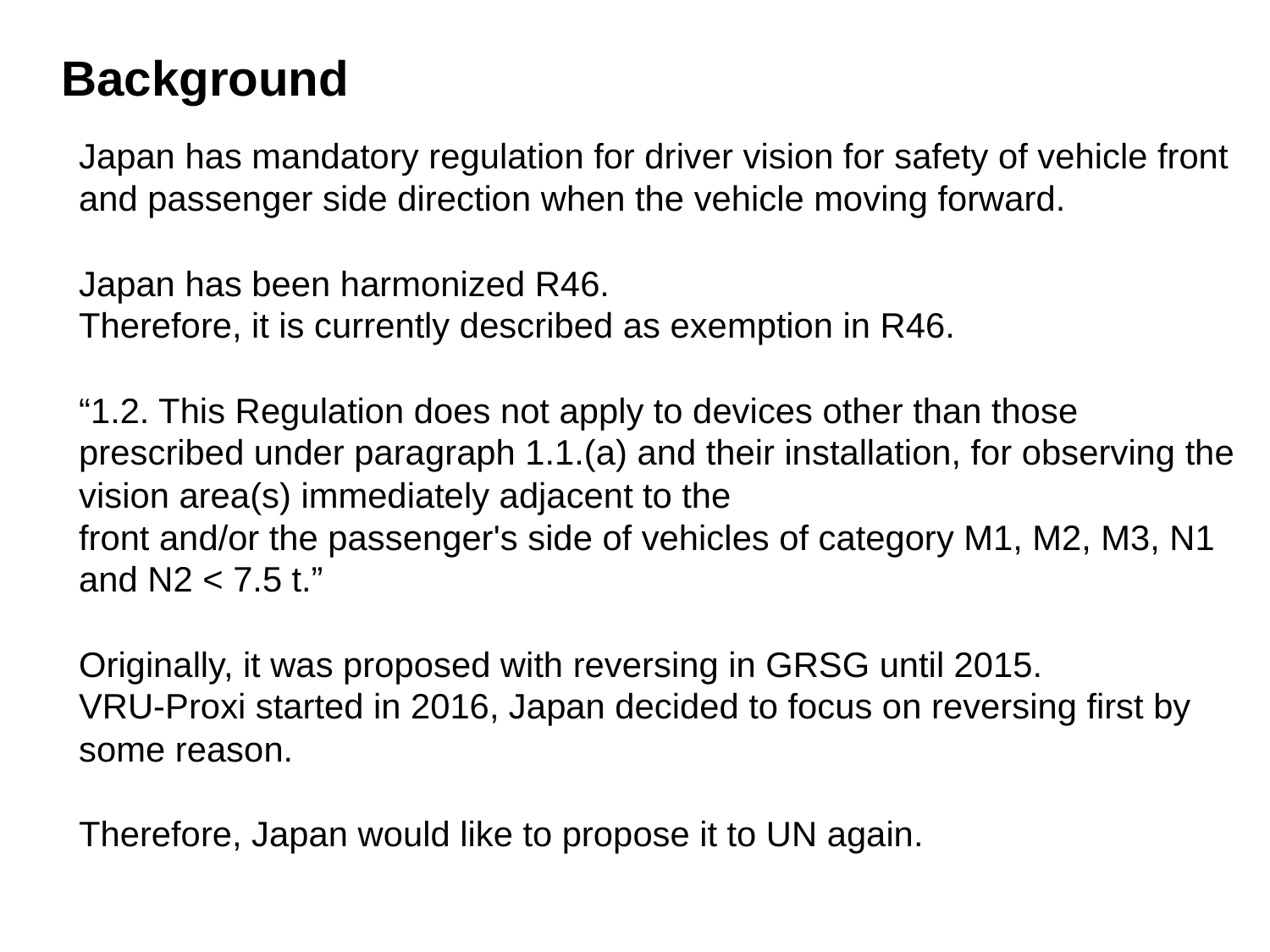

Background
Japan has mandatory regulation for driver vision for safety of vehicle front and passenger side direction when the vehicle moving forward.

Japan has been harmonized R46.
Therefore, it is currently described as exemption in R46.

“1.2. This Regulation does not apply to devices other than those prescribed under paragraph 1.1.(a) and their installation, for observing the vision area(s) immediately adjacent to the
front and/or the passenger's side of vehicles of category M1, M2, M3, N1 and N2 < 7.5 t.”

Originally, it was proposed with reversing in GRSG until 2015.
VRU-Proxi started in 2016, Japan decided to focus on reversing first by some reason.

Therefore, Japan would like to propose it to UN again.